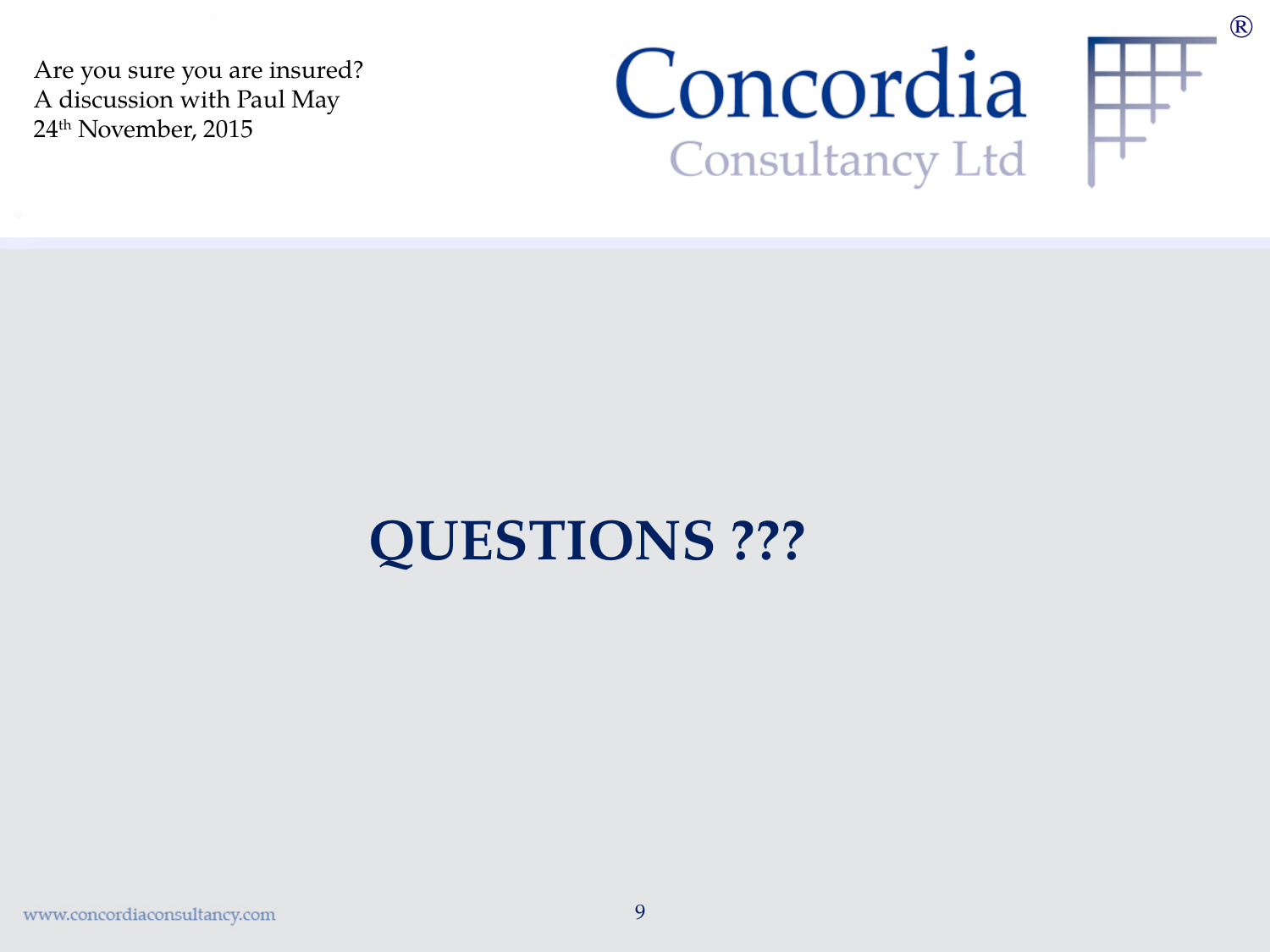

®

QUESTIONS ???

Are you sure you are insured?
A discussion with Paul May
24th November, 2015

9